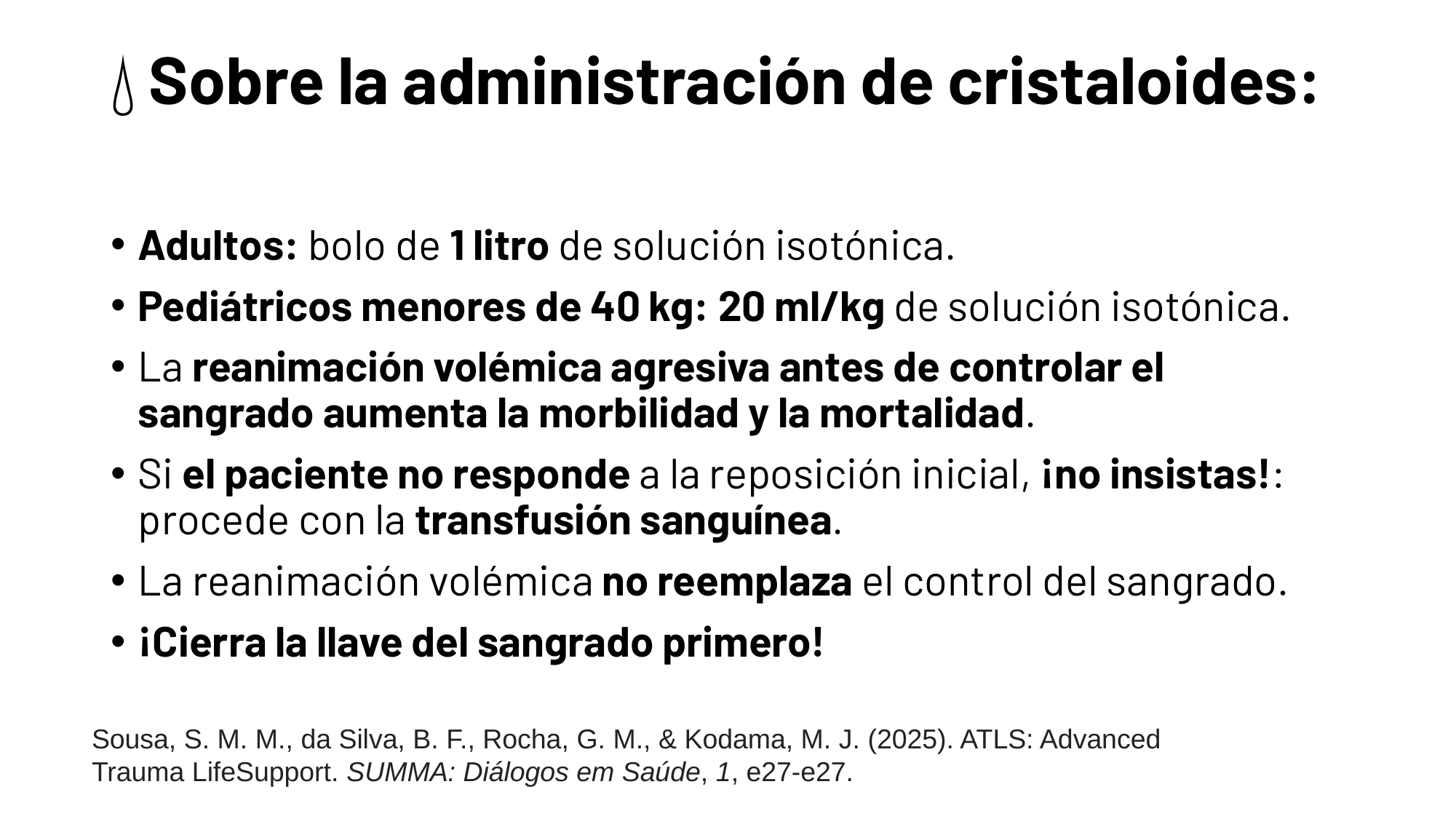

# 💧 Sobre la administración de cristaloides:
Adultos: bolo de 1 litro de solución isotónica.
Pediátricos menores de 40 kg: 20 ml/kg de solución isotónica.
La reanimación volémica agresiva antes de controlar el sangrado aumenta la morbilidad y la mortalidad.
Si el paciente no responde a la reposición inicial, ¡no insistas!: procede con la transfusión sanguínea.
La reanimación volémica no reemplaza el control del sangrado.
¡Cierra la llave del sangrado primero!

Sousa, S. M. M., da Silva, B. F., Rocha, G. M., & Kodama, M. J. (2025). ATLS: Advanced Trauma LifeSupport. SUMMA: Diálogos em Saúde, 1, e27-e27.